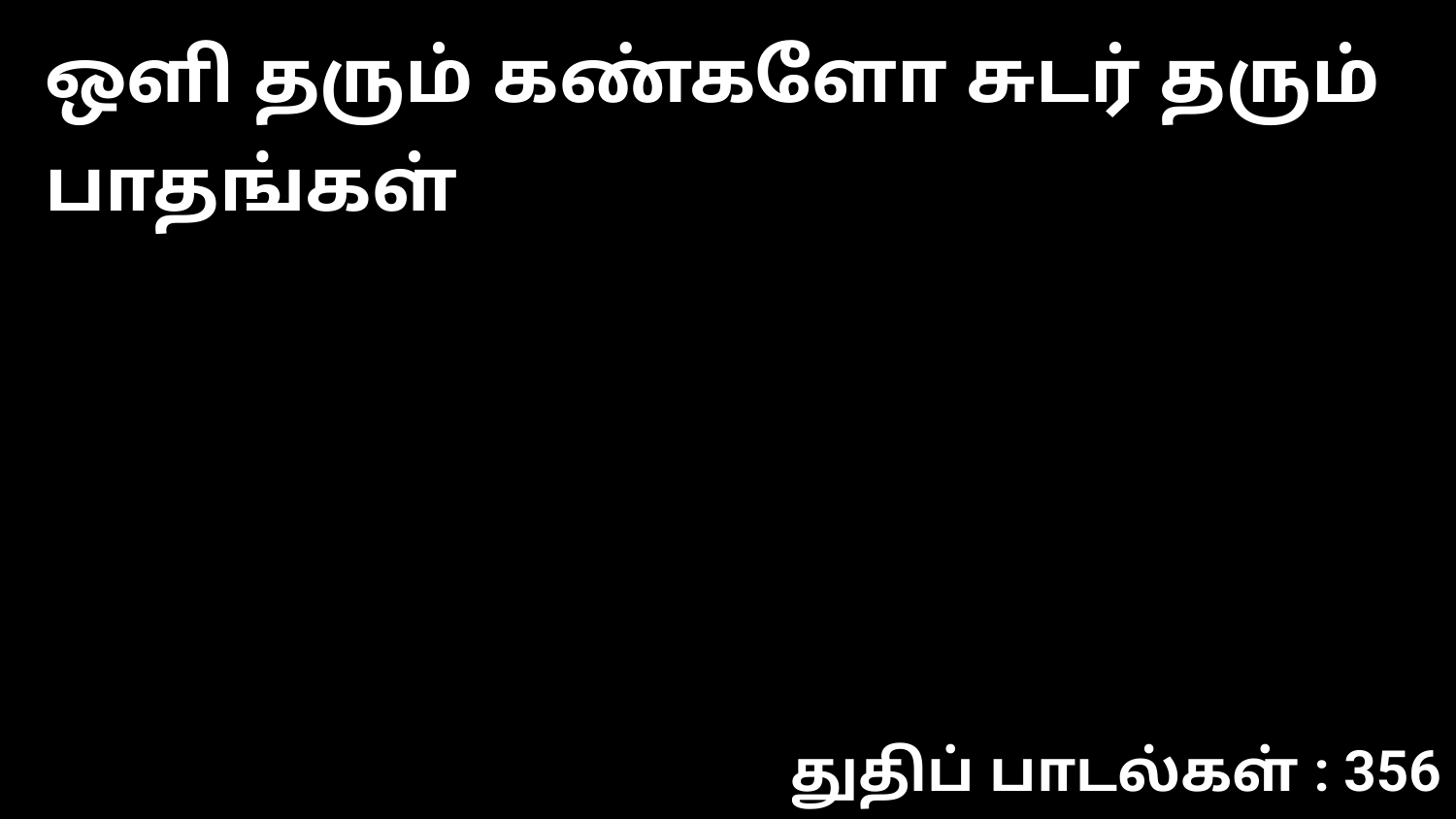

ஒளி தரும் கண்களோ சுடர் தரும் பாதங்கள்
துதிப் பாடல்கள் : 356